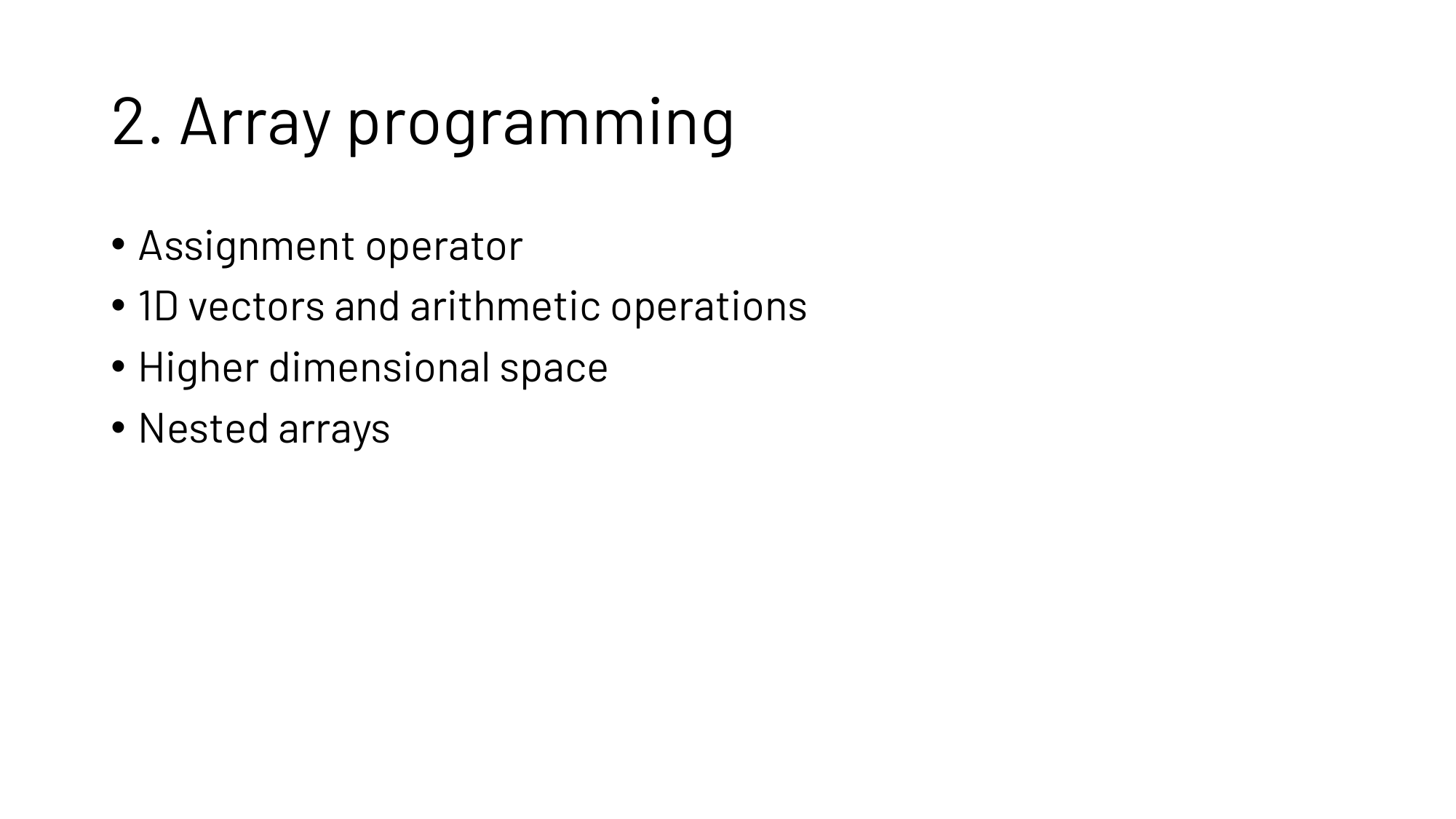

# 2. Array programming
Assignment operator
1D vectors and arithmetic operations
Higher dimensional space
Nested arrays